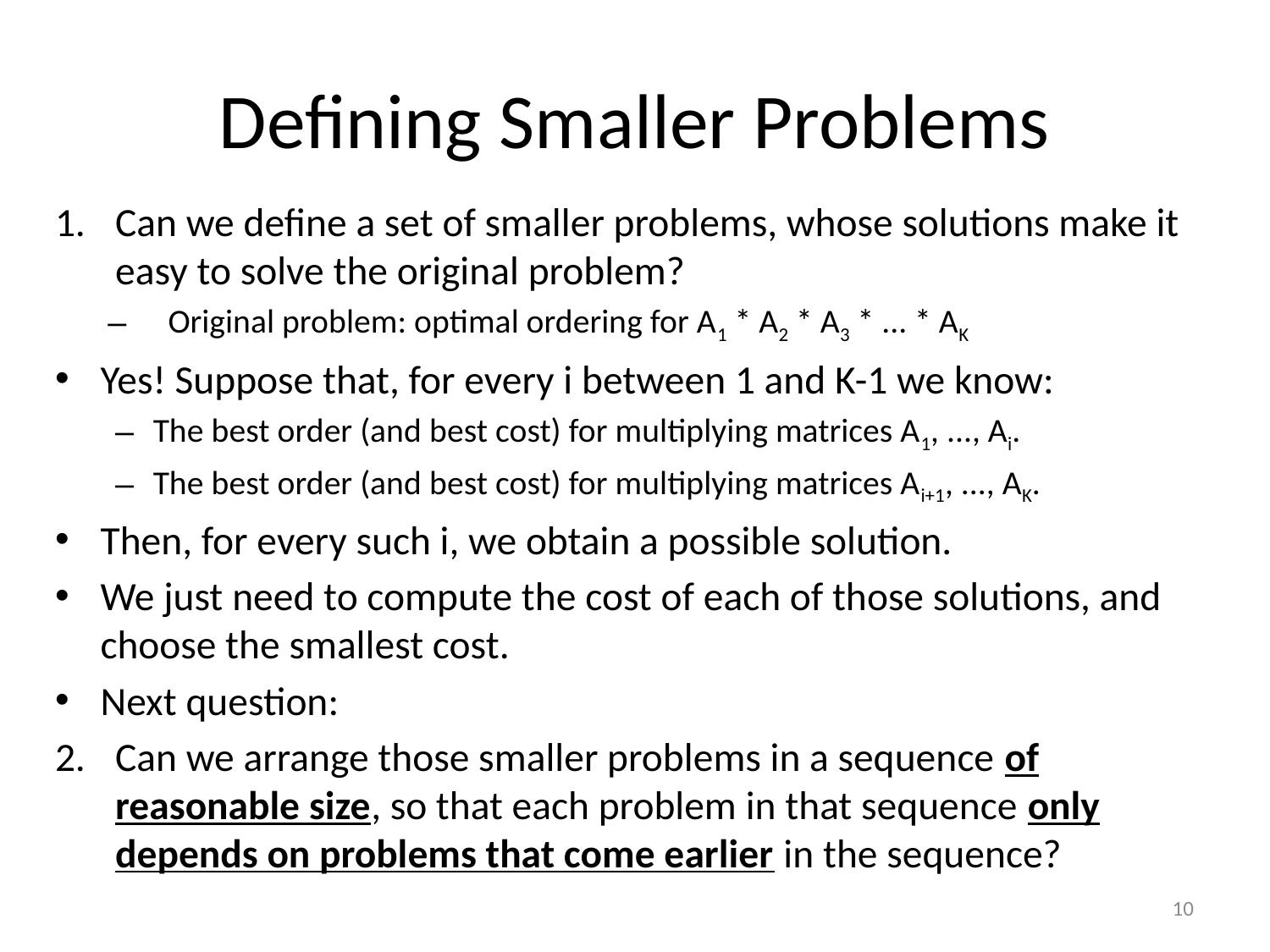

# Defining Smaller Problems
Can we define a set of smaller problems, whose solutions make it easy to solve the original problem?
Original problem: optimal ordering for A1 * A2 * A3 * ... * AK
Yes! Suppose that, for every i between 1 and K-1 we know:
The best order (and best cost) for multiplying matrices A1, ..., Ai.
The best order (and best cost) for multiplying matrices Ai+1, ..., AK.
Then, for every such i, we obtain a possible solution.
We just need to compute the cost of each of those solutions, and choose the smallest cost.
Next question:
Can we arrange those smaller problems in a sequence of reasonable size, so that each problem in that sequence only depends on problems that come earlier in the sequence?

10